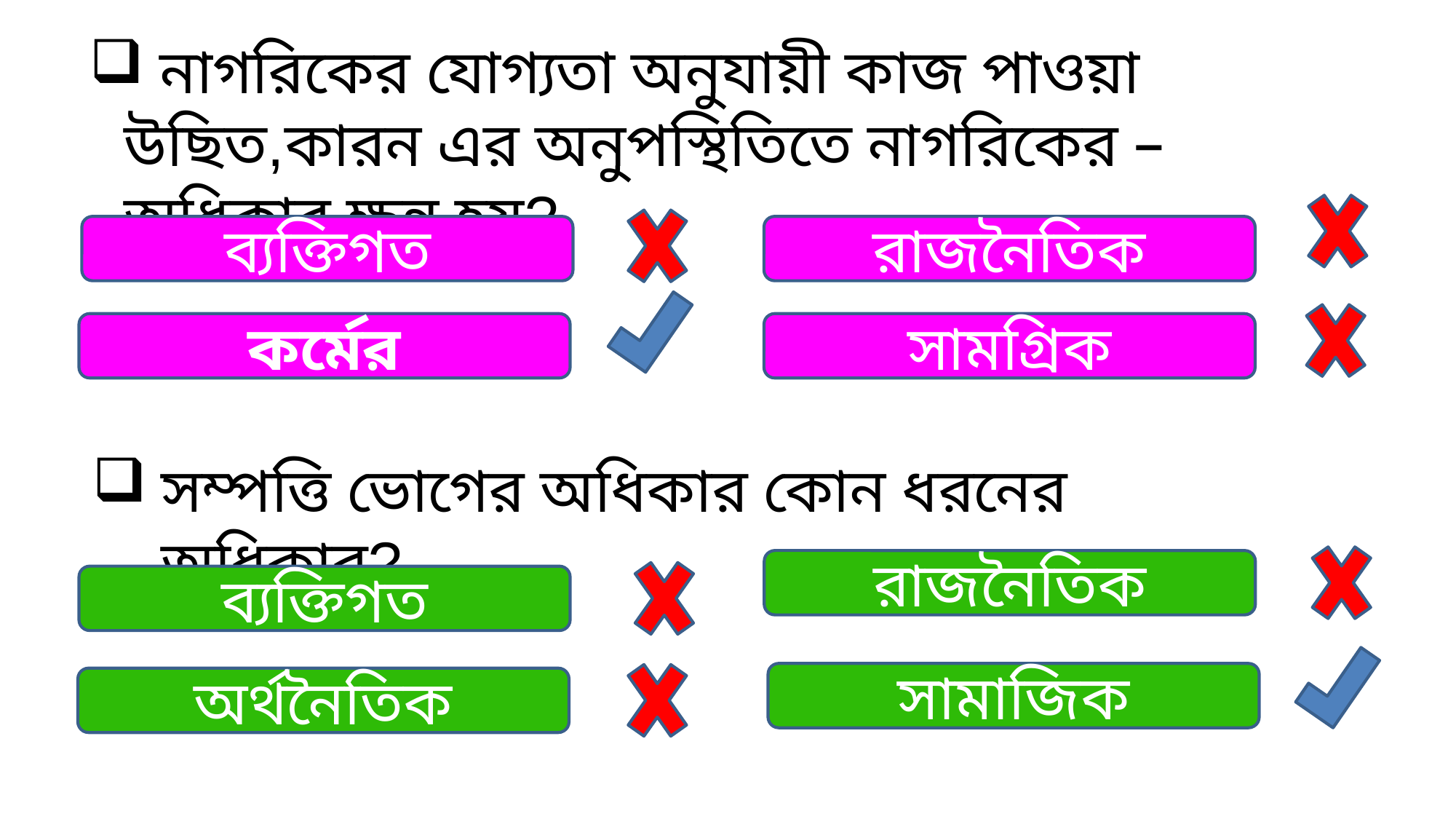

নাগরিকের যোগ্যতা অনুযায়ী কাজ পাওয়া উছিত,কারন এর অনুপস্থিতিতে নাগরিকের – অধিকার ক্ষুন্ন হয়?

ব্যক্তিগত
রাজনৈতিক

কর্মের
সামগ্রিক
সম্পত্তি ভোগের অধিকার কোন ধরনের অধিকার?

রাজনৈতিক
ব্যক্তিগত

সামাজিক
অর্থনৈতিক